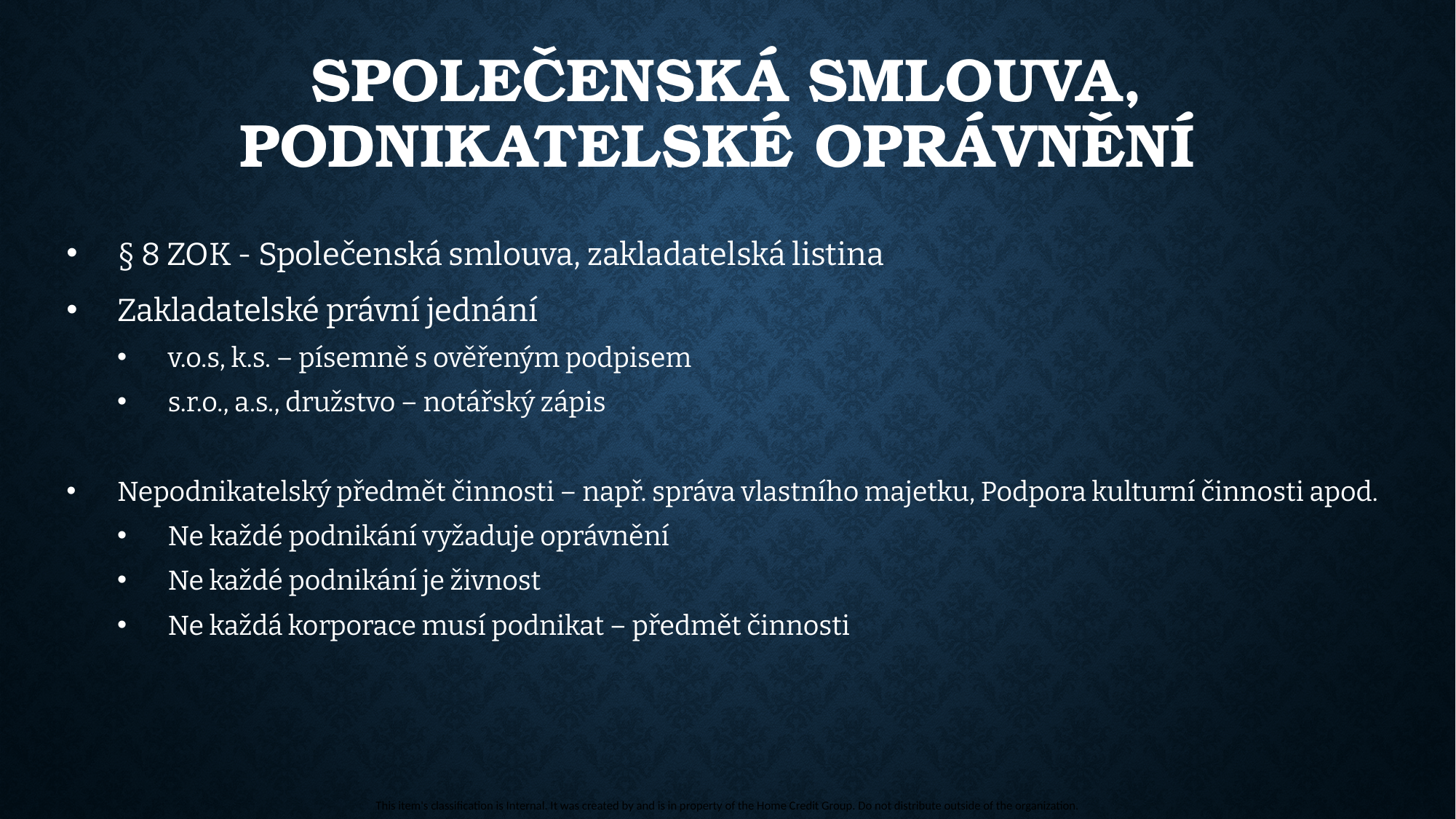

# Společenská smlouva, podnikatelské oprávnění
§ 8 ZOK - Společenská smlouva, zakladatelská listina
Zakladatelské právní jednání
v.o.s, k.s. – písemně s ověřeným podpisem
s.r.o., a.s., družstvo – notářský zápis

Nepodnikatelský předmět činnosti – např. správa vlastního majetku, Podpora kulturní činnosti apod.
Ne každé podnikání vyžaduje oprávnění
Ne každé podnikání je živnost
Ne každá korporace musí podnikat – předmět činnosti